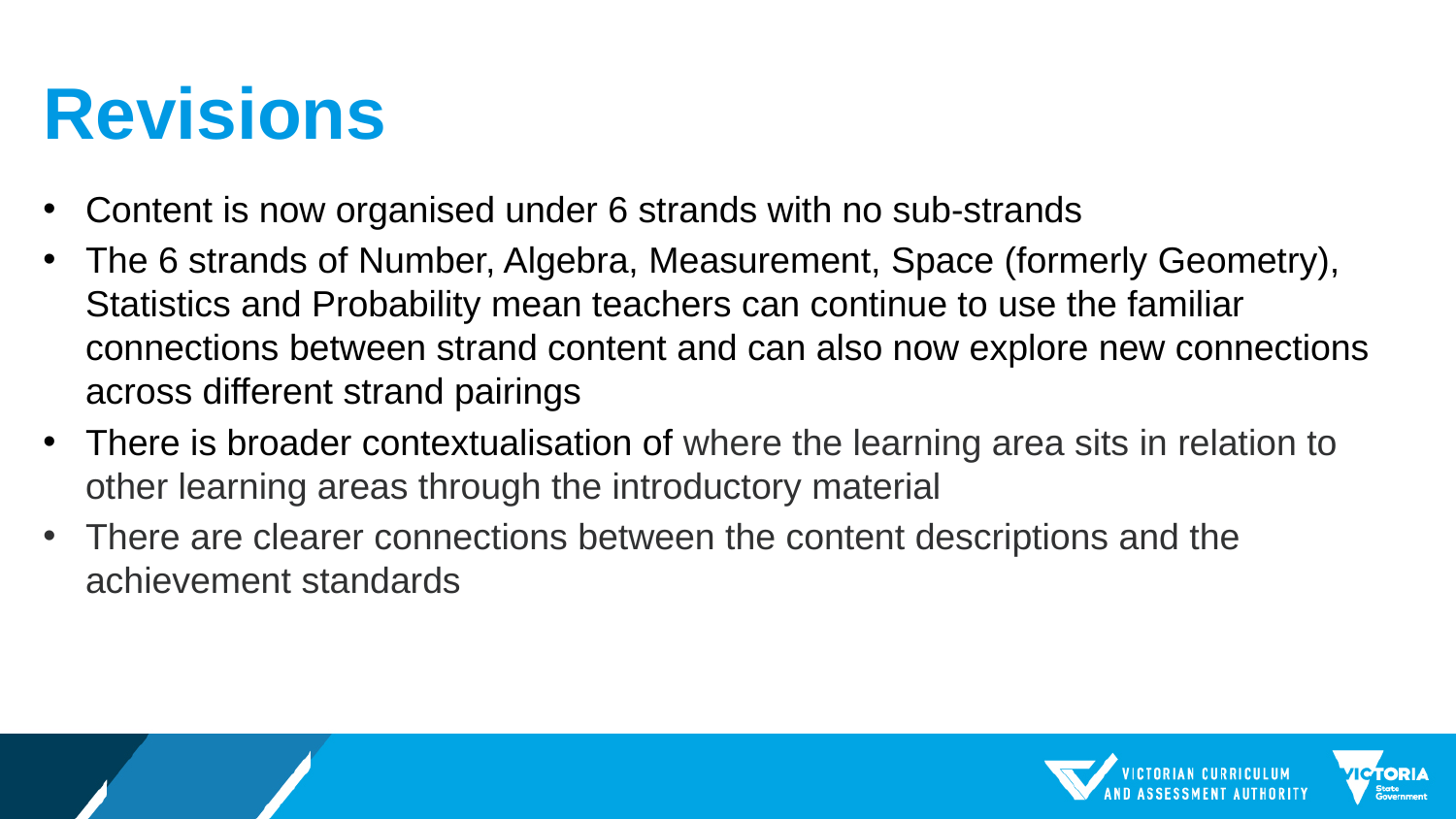

# Revisions
Content is now organised under 6 strands with no sub-strands
The 6 strands of Number, Algebra, Measurement, Space (formerly Geometry), Statistics and Probability mean teachers can continue to use the familiar connections between strand content and can also now explore new connections across different strand pairings
There is broader contextualisation of where the learning area sits in relation to other learning areas through the introductory material
There are clearer connections between the content descriptions and the achievement standards